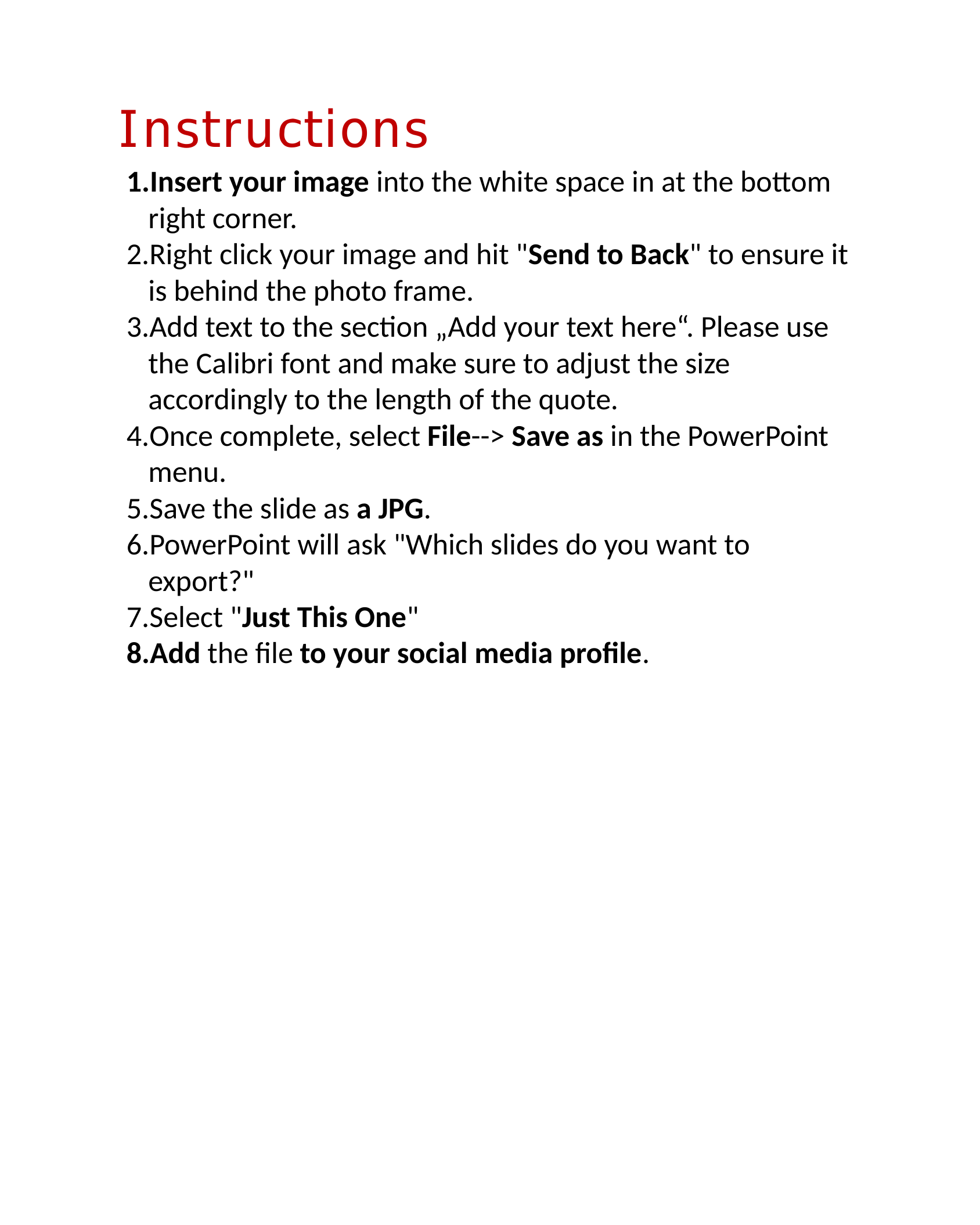

Instructions
Insert your image into the white space in at the bottom right corner.
Right click your image and hit "Send to Back" to ensure it is behind the photo frame.
Add text to the section „Add your text here“. Please use the Calibri font and make sure to adjust the size accordingly to the length of the quote.
Once complete, select File--> Save as in the PowerPoint menu.
Save the slide as a JPG.
PowerPoint will ask "Which slides do you want to export?"
Select "Just This One"
Add the file to your social media profile.